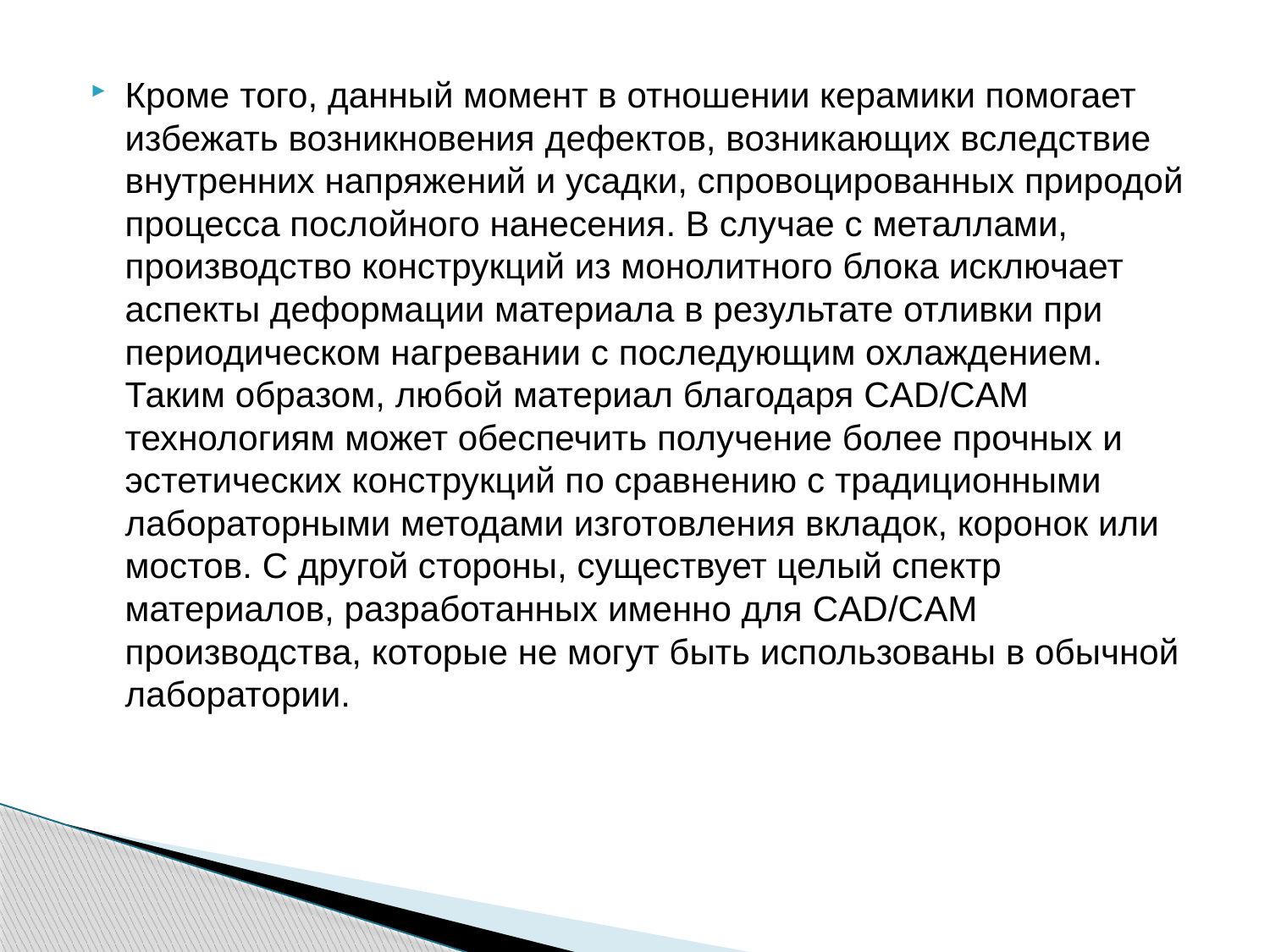

Кроме того, данный момент в отношении керамики помогает избежать возникновения дефектов, возникающих вследствие внутренних напряжений и усадки, спровоцированных природой процесса послойного нанесения. В случае с металлами, производство конструкций из монолитного блока исключает аспекты деформации материала в результате отливки при периодическом нагревании с последующим охлаждением. Таким образом, любой материал благодаря CAD/CAM технологиям может обеспечить получение более прочных и эстетических конструкций по сравнению с традиционными лабораторными методами изготовления вкладок, коронок или мостов. С другой стороны, существует целый спектр материалов, разработанных именно для CAD/CAM производства, которые не могут быть использованы в обычной лаборатории.